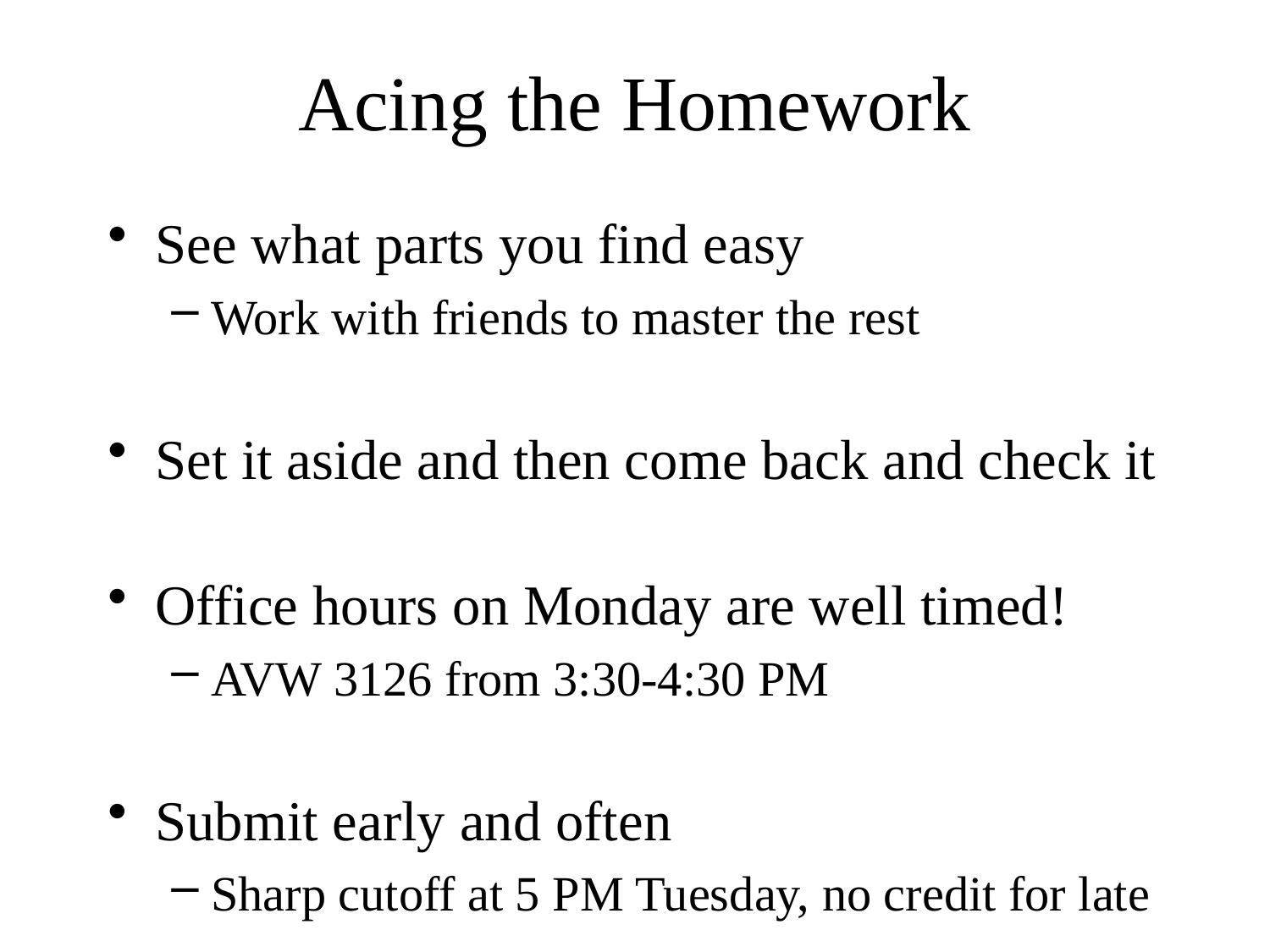

# Acing the Homework
See what parts you find easy
Work with friends to master the rest

Set it aside and then come back and check it

Office hours on Monday are well timed!
AVW 3126 from 3:30-4:30 PM

Submit early and often
Sharp cutoff at 5 PM Tuesday, no credit for late